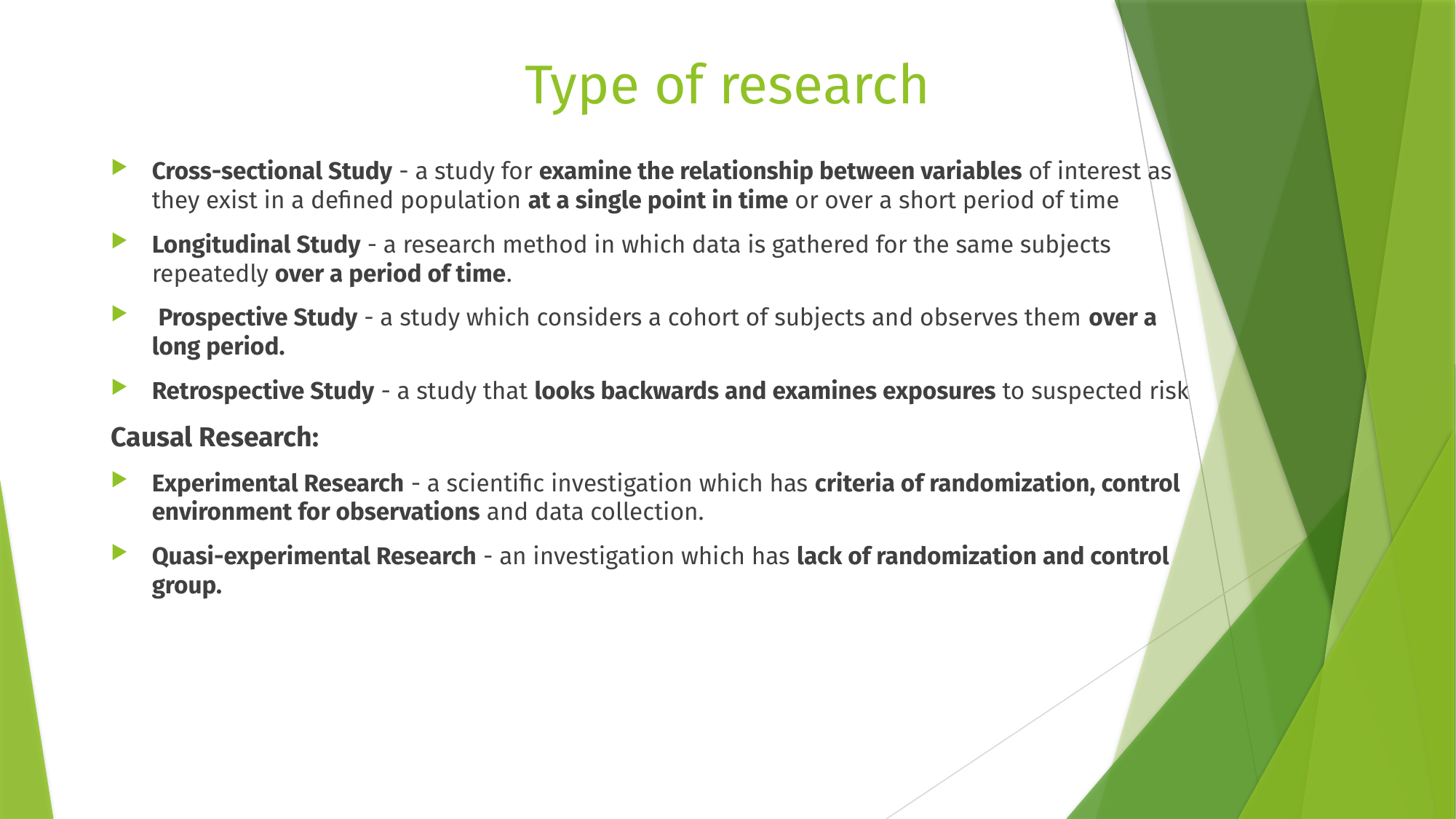

# Type of research
Cross-sectional Study - a study for examine the relationship between variables of interest as they exist in a defined population at a single point in time or over a short period of time
Longitudinal Study - a research method in which data is gathered for the same subjects repeatedly over a period of time.
 Prospective Study - a study which considers a cohort of subjects and observes them over a long period.
Retrospective Study - a study that looks backwards and examines exposures to suspected risk
Causal Research:
Experimental Research - a scientific investigation which has criteria of randomization, control environment for observations and data collection.
Quasi-experimental Research - an investigation which has lack of randomization and control group.